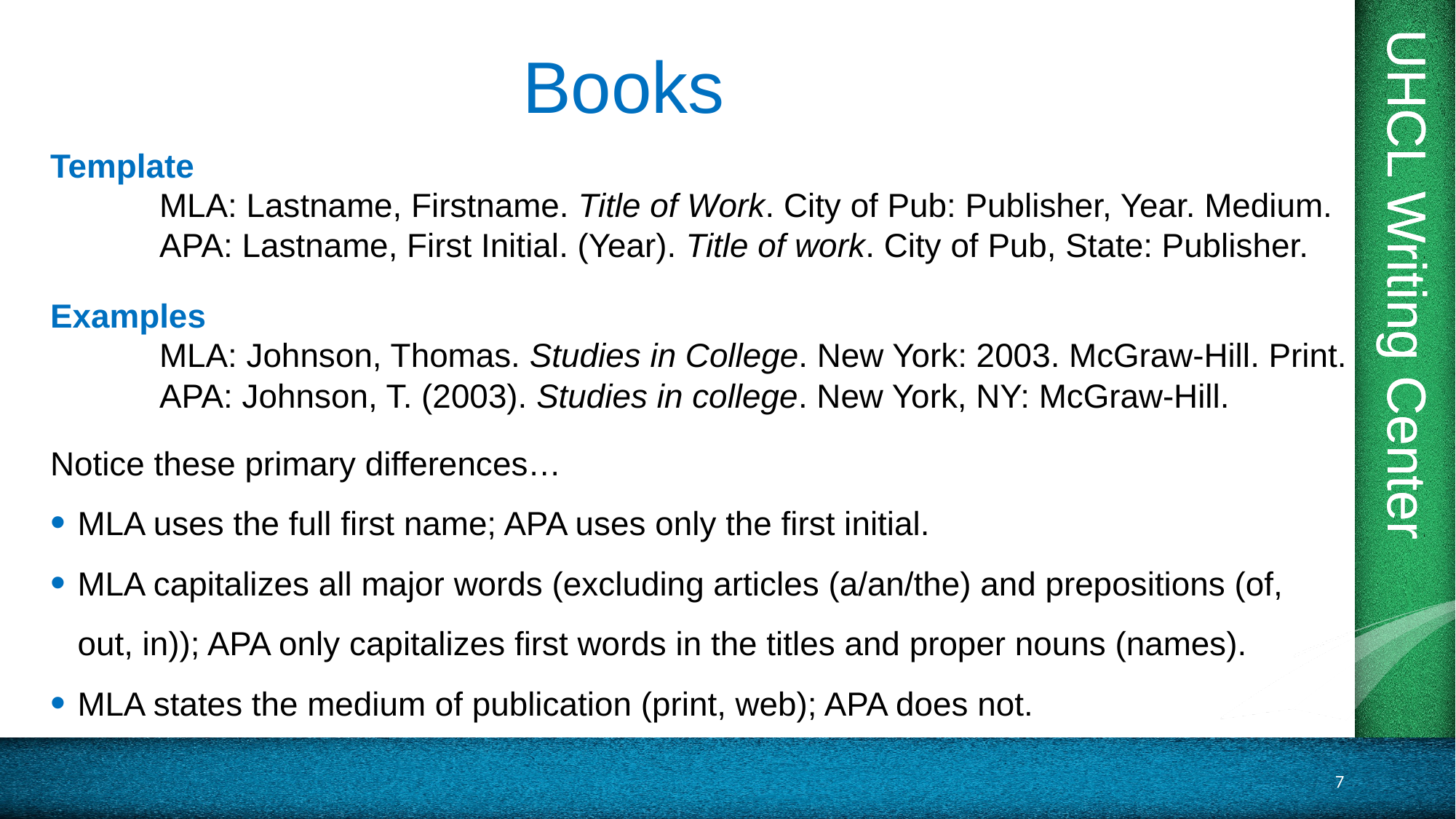

# Books
Template
	MLA: Lastname, Firstname. Title of Work. City of Pub: Publisher, Year. Medium.
	APA: Lastname, First Initial. (Year). Title of work. City of Pub, State: Publisher.

Examples
	MLA: Johnson, Thomas. Studies in College. New York: 2003. McGraw-Hill. Print.
	APA: Johnson, T. (2003). Studies in college. New York, NY: McGraw-Hill.

Notice these primary differences…
MLA uses the full first name; APA uses only the first initial.
MLA capitalizes all major words (excluding articles (a/an/the) and prepositions (of, out, in)); APA only capitalizes first words in the titles and proper nouns (names).
MLA states the medium of publication (print, web); APA does not.

7